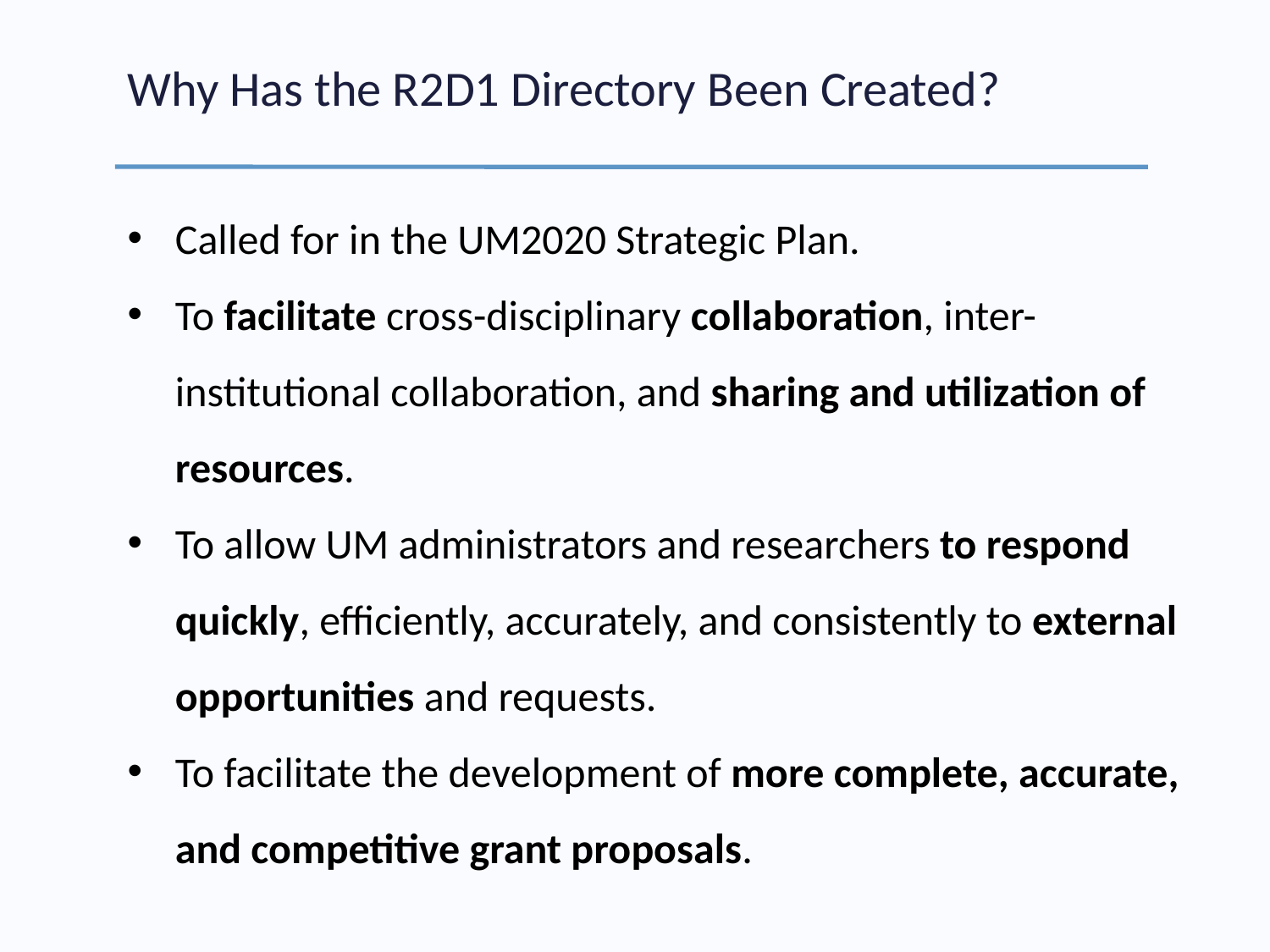

# Why Has the R2D1 Directory Been Created?
Called for in the UM2020 Strategic Plan.
To facilitate cross-disciplinary collaboration, inter-institutional collaboration, and sharing and utilization of resources.
To allow UM administrators and researchers to respond quickly, efficiently, accurately, and consistently to external opportunities and requests.
To facilitate the development of more complete, accurate, and competitive grant proposals.